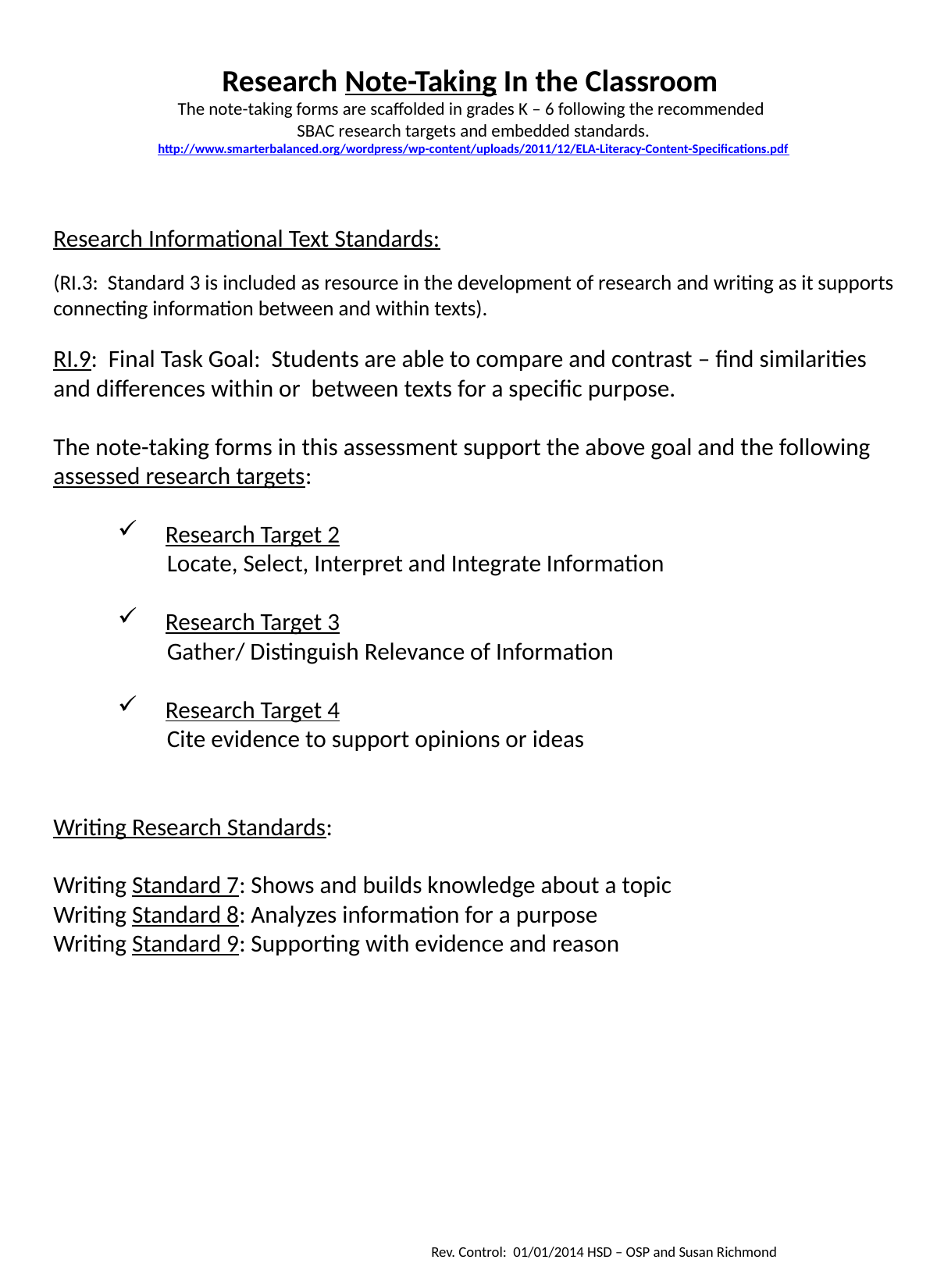

Research Note-Taking In the Classroom
The note-taking forms are scaffolded in grades K – 6 following the recommended
SBAC research targets and embedded standards.
http://www.smarterbalanced.org/wordpress/wp-content/uploads/2011/12/ELA-Literacy-Content-Specifications.pdf

Research Informational Text Standards:

(RI.3:  Standard 3 is included as resource in the development of research and writing as it supports connecting information between and within texts).

RI.9:  Final Task Goal:  Students are able to compare and contrast – find similarities and differences within or  between texts for a specific purpose.

The note-taking forms in this assessment support the above goal and the following
assessed research targets:

Research Target 2
         Locate, Select, Interpret and Integrate Information

Research Target 3
         Gather/ Distinguish Relevance of Information

Research Target 4
         Cite evidence to support opinions or ideas

Writing Research Standards:

Writing Standard 7: Shows and builds knowledge about a topic
Writing Standard 8: Analyzes information for a purpose
Writing Standard 9: Supporting with evidence and reason